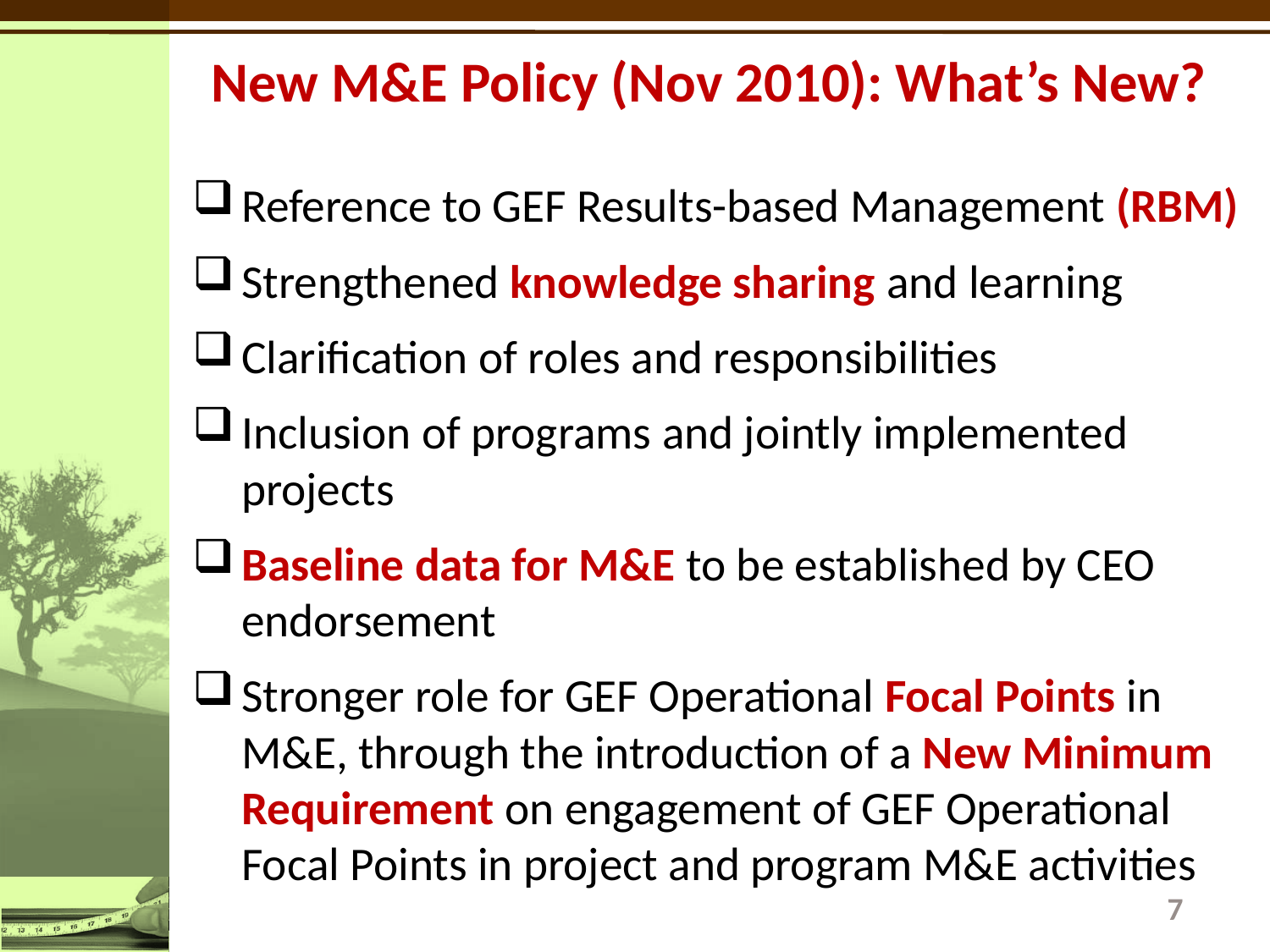

# New M&E Policy (Nov 2010): What’s New?
Reference to GEF Results-based Management (RBM)
Strengthened knowledge sharing and learning
Clarification of roles and responsibilities
Inclusion of programs and jointly implemented projects
Baseline data for M&E to be established by CEO endorsement
Stronger role for GEF Operational Focal Points in M&E, through the introduction of a New Minimum Requirement on engagement of GEF Operational Focal Points in project and program M&E activities
7